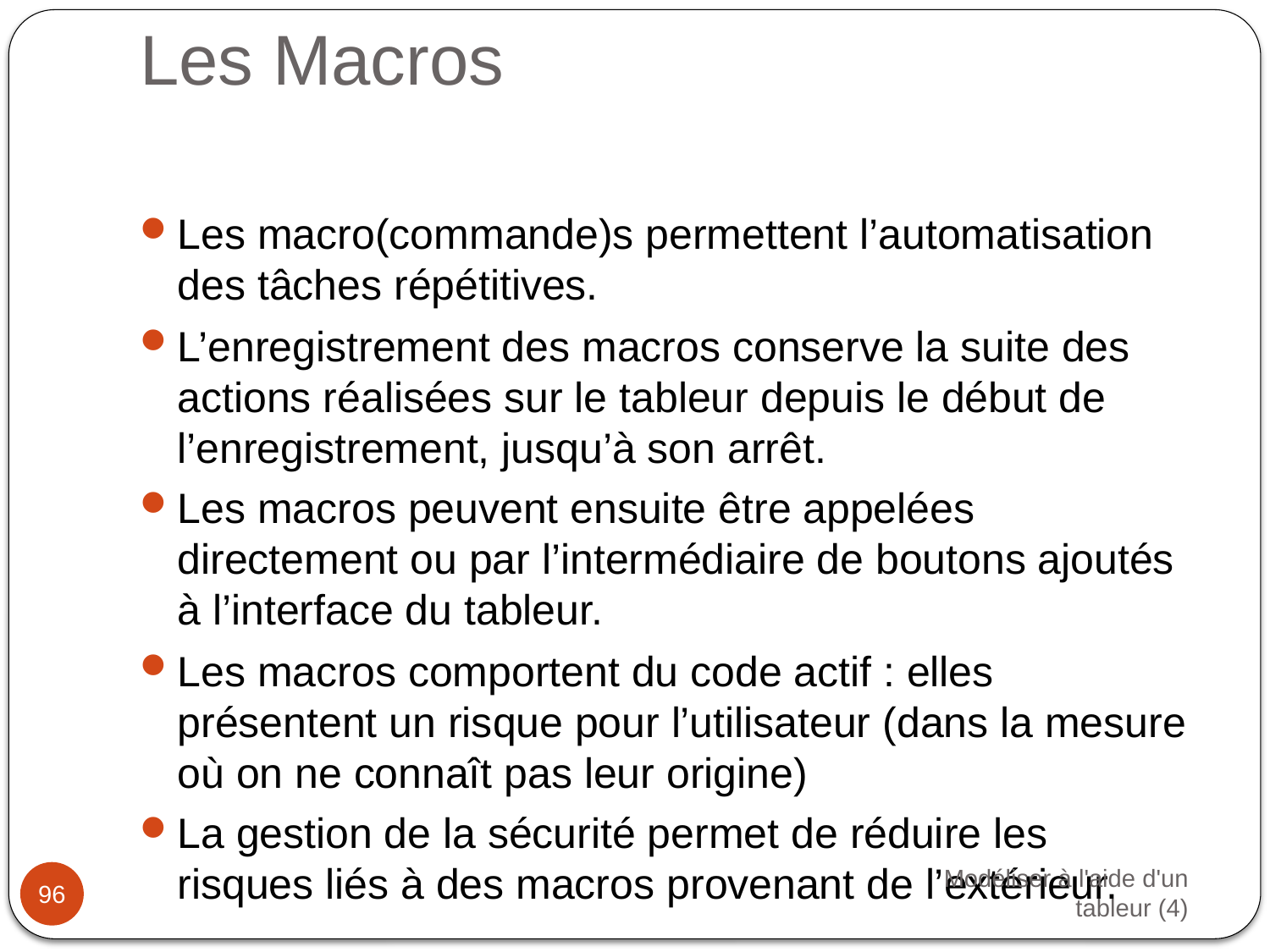

# Les Macros
Les macro(commande)s permettent l’automatisation des tâches répétitives.
L’enregistrement des macros conserve la suite des actions réalisées sur le tableur depuis le début de l’enregistrement, jusqu’à son arrêt.
Les macros peuvent ensuite être appelées directement ou par l’intermédiaire de boutons ajoutés à l’interface du tableur.
Les macros comportent du code actif : elles présentent un risque pour l’utilisateur (dans la mesure où on ne connaît pas leur origine)
La gestion de la sécurité permet de réduire les risques liés à des macros provenant de l’extérieur.

Modéliser à l'aide d'un tableur (4)
96